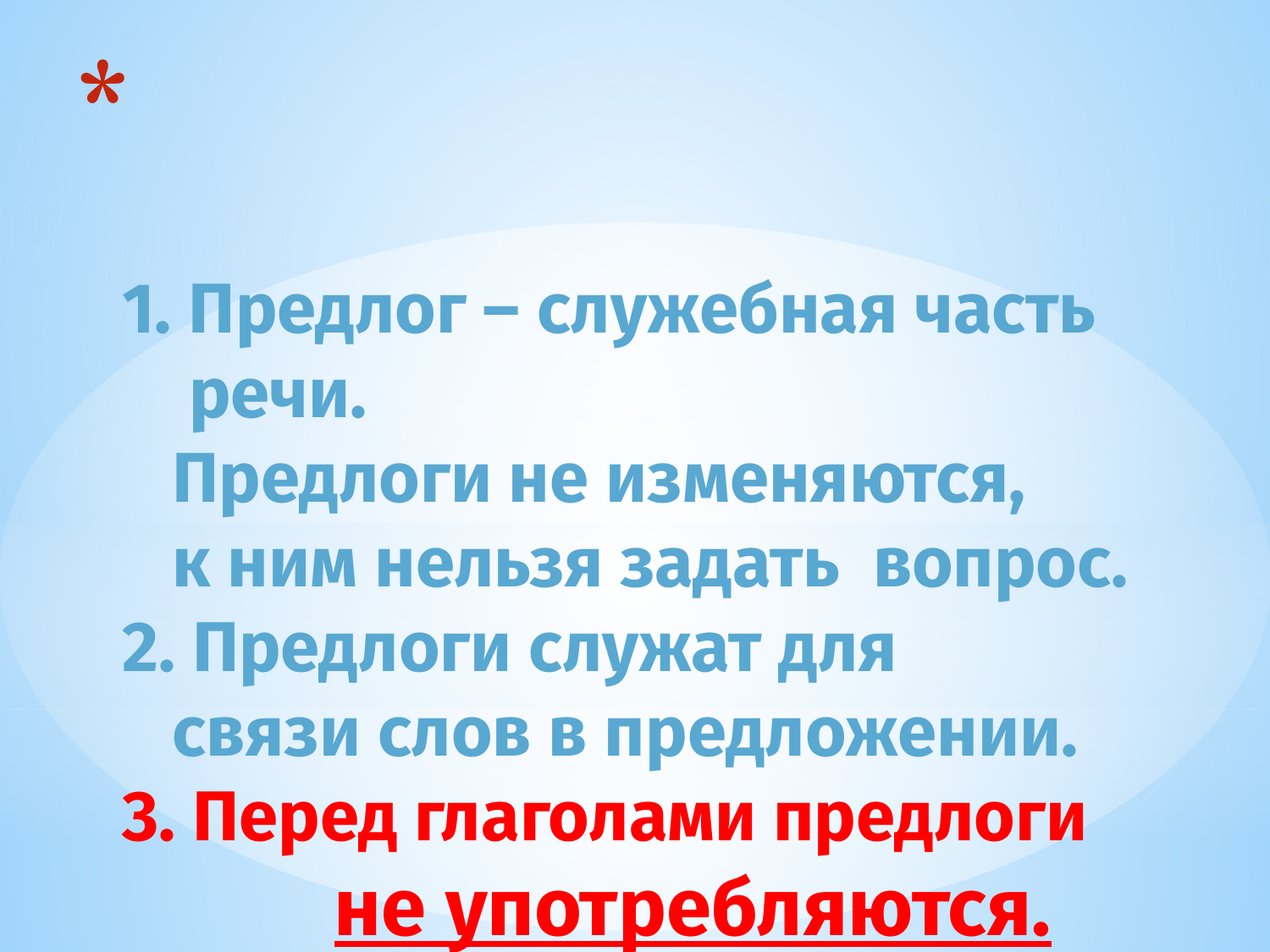

# 1. Предлог – служебная часть речи. Предлоги не изменяются, к ним нельзя задать  вопрос. 2. Предлоги служат для связи слов в предложении. 3. Перед глаголами предлоги не употребляются.